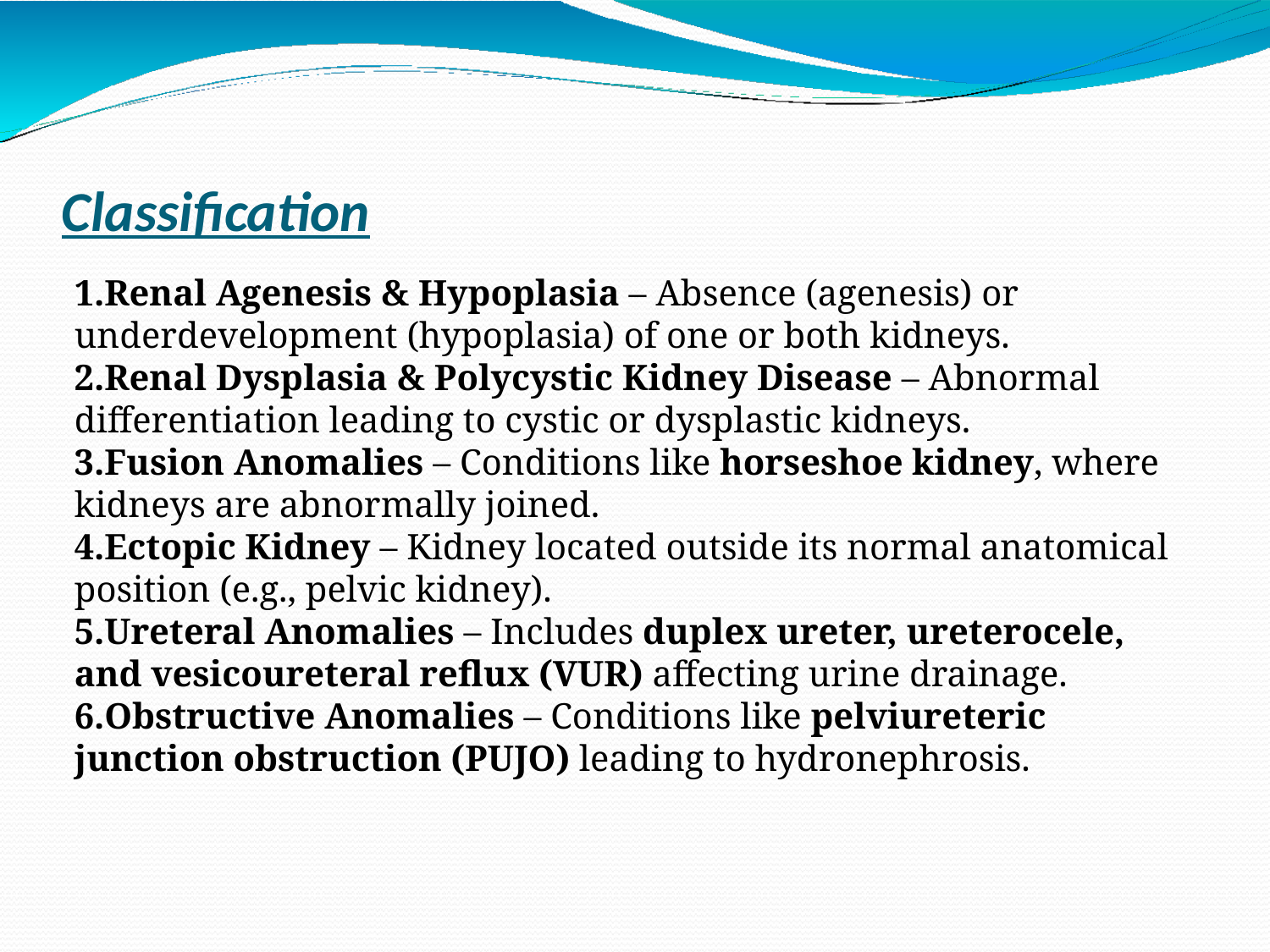

# Classification
Renal Agenesis & Hypoplasia – Absence (agenesis) or underdevelopment (hypoplasia) of one or both kidneys.
Renal Dysplasia & Polycystic Kidney Disease – Abnormal differentiation leading to cystic or dysplastic kidneys.
Fusion Anomalies – Conditions like horseshoe kidney, where kidneys are abnormally joined.
Ectopic Kidney – Kidney located outside its normal anatomical position (e.g., pelvic kidney).
Ureteral Anomalies – Includes duplex ureter, ureterocele, and vesicoureteral reflux (VUR) affecting urine drainage.
Obstructive Anomalies – Conditions like pelviureteric junction obstruction (PUJO) leading to hydronephrosis.